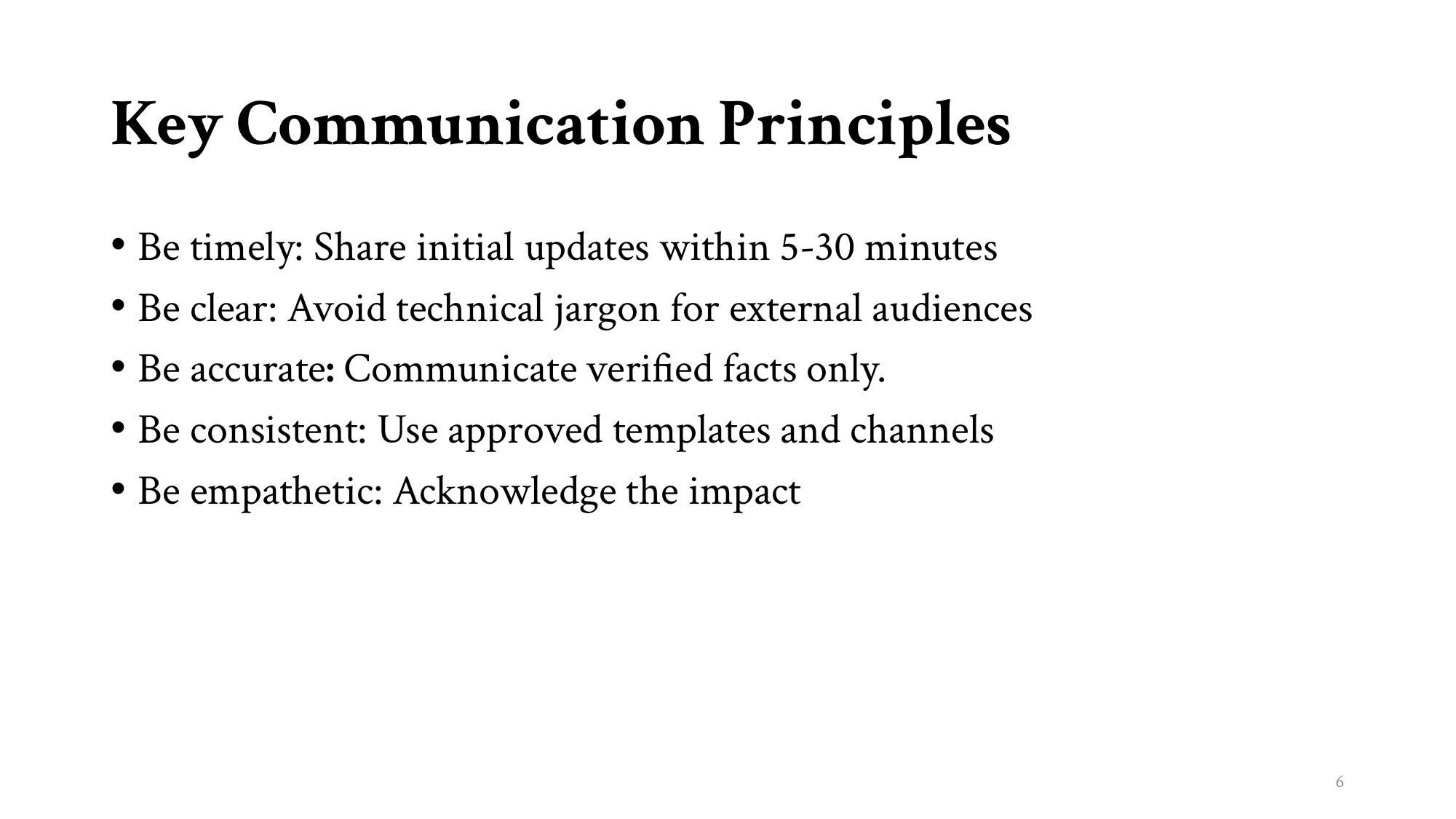

# Key Communication Principles
Be timely: Share initial updates within 5-30 minutes
Be clear: Avoid technical jargon for external audiences
Be accurate: Communicate verified facts only.
Be consistent: Use approved templates and channels
Be empathetic: Acknowledge the impact
6